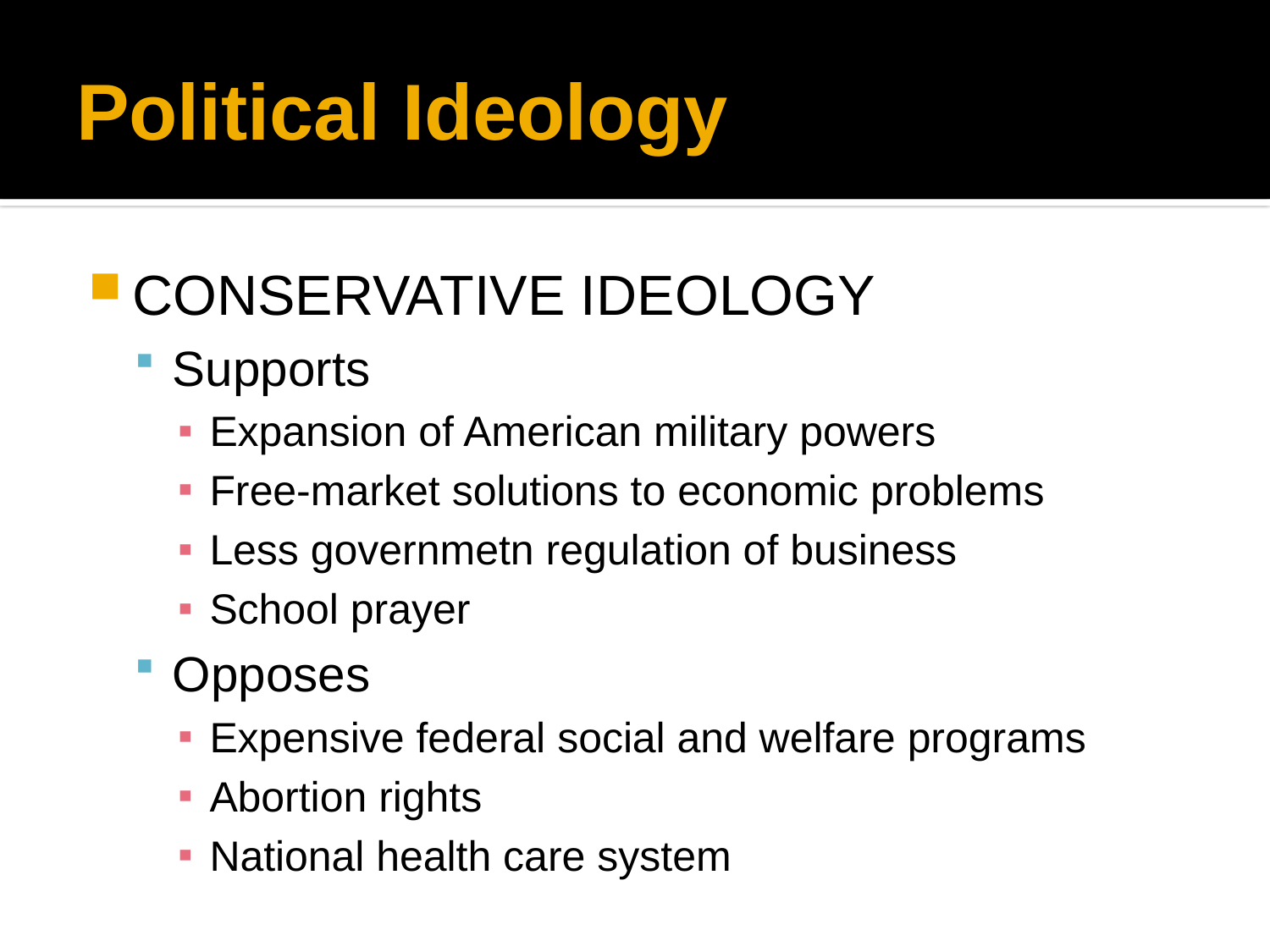

# Political Ideology
CONSERVATIVE IDEOLOGY
Supports
Expansion of American military powers
Free-market solutions to economic problems
Less governmetn regulation of business
School prayer
Opposes
Expensive federal social and welfare programs
Abortion rights
National health care system